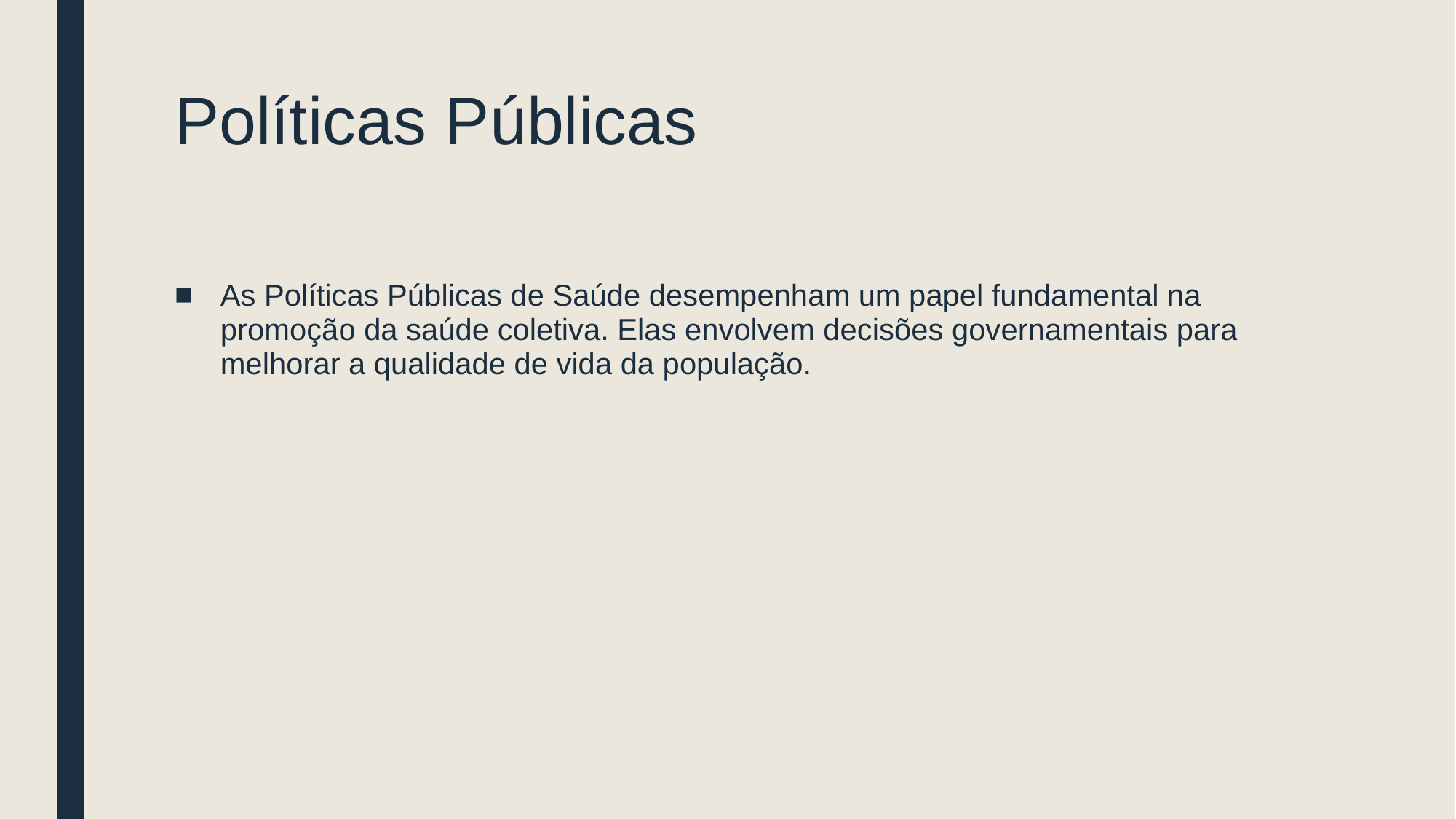

# Políticas Públicas
As Políticas Públicas de Saúde desempenham um papel fundamental na promoção da saúde coletiva. Elas envolvem decisões governamentais para melhorar a qualidade de vida da população.